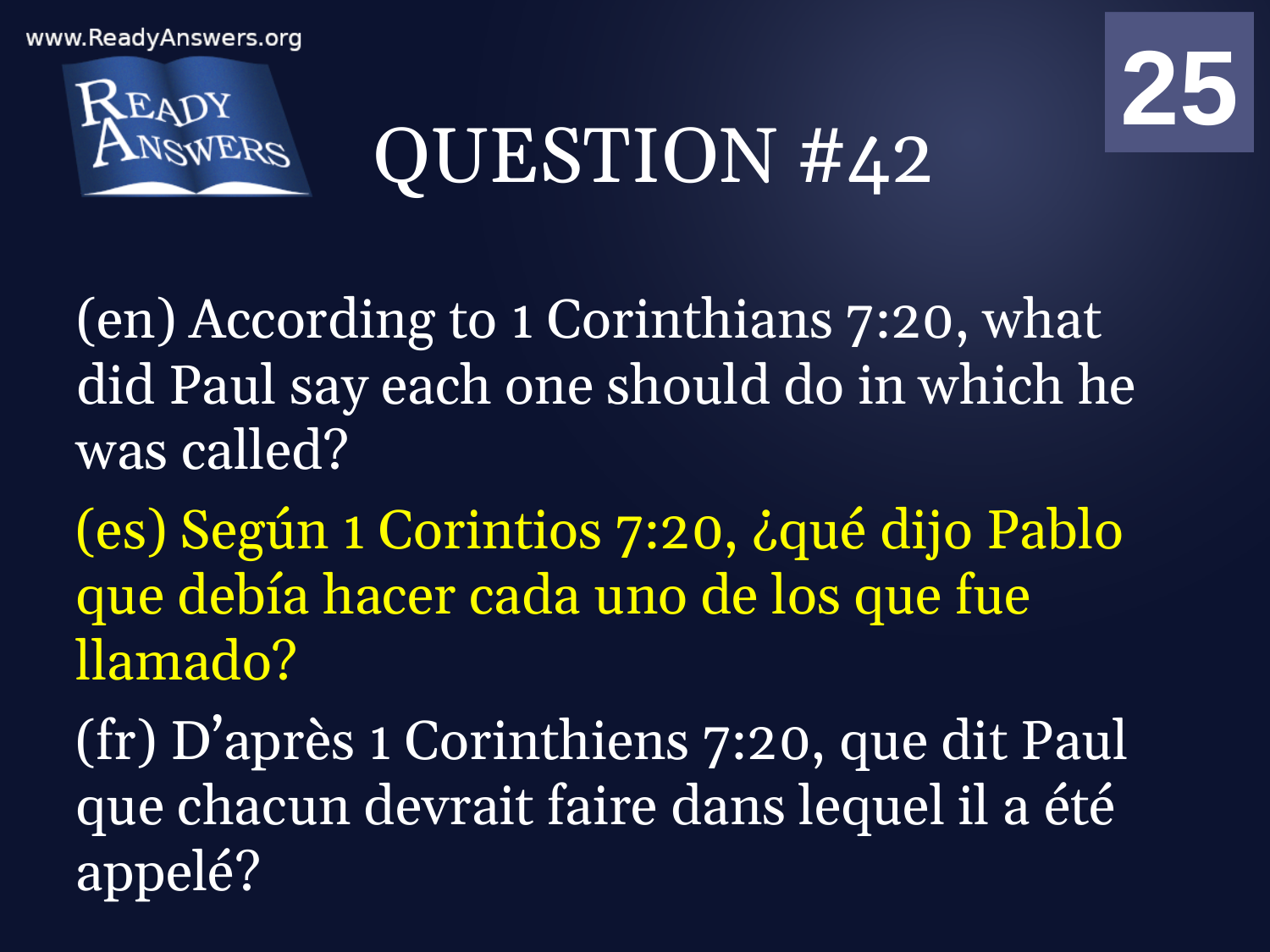

01
02
03
04
05
06
07
08
09
10
11
12
13
14
15
16
17
18
19
20
21
22
23
24
25
00
# QUESTION #42
(en) According to 1 Corinthians 7:20, what did Paul say each one should do in which he was called?
(es) Según 1 Corintios 7:20, ¿qué dijo Pablo que debía hacer cada uno de los que fue llamado?
(fr) D’après 1 Corinthiens 7:20, que dit Paul que chacun devrait faire dans lequel il a été appelé?